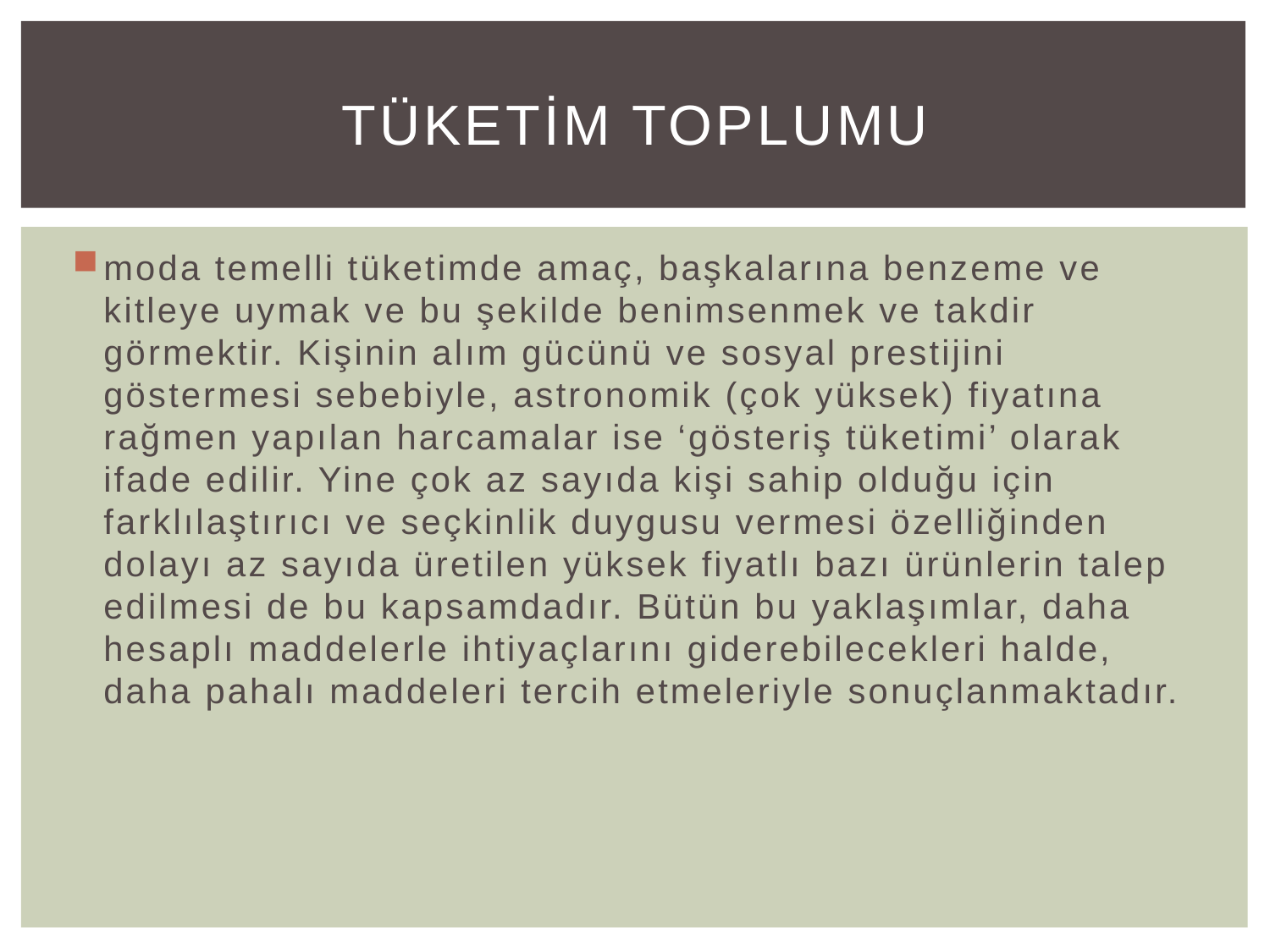

# TÜKETİM TOPLUMU
moda temelli tüketimde amaç, başkalarına benzeme ve kitleye uymak ve bu şekilde benimsenmek ve takdir görmektir. Kişinin alım gücünü ve sosyal prestijini göstermesi sebebiyle, astronomik (çok yüksek) fiyatına rağmen yapılan harcamalar ise ‘gösteriş tüketimi’ olarak ifade edilir. Yine çok az sayıda kişi sahip olduğu için farklılaştırıcı ve seçkinlik duygusu vermesi özelliğinden dolayı az sayıda üretilen yüksek fiyatlı bazı ürünlerin talep edilmesi de bu kapsamdadır. Bütün bu yaklaşımlar, daha hesaplı maddelerle ihtiyaçlarını giderebilecekleri halde, daha pahalı maddeleri tercih etmeleriyle sonuçlanmaktadır.